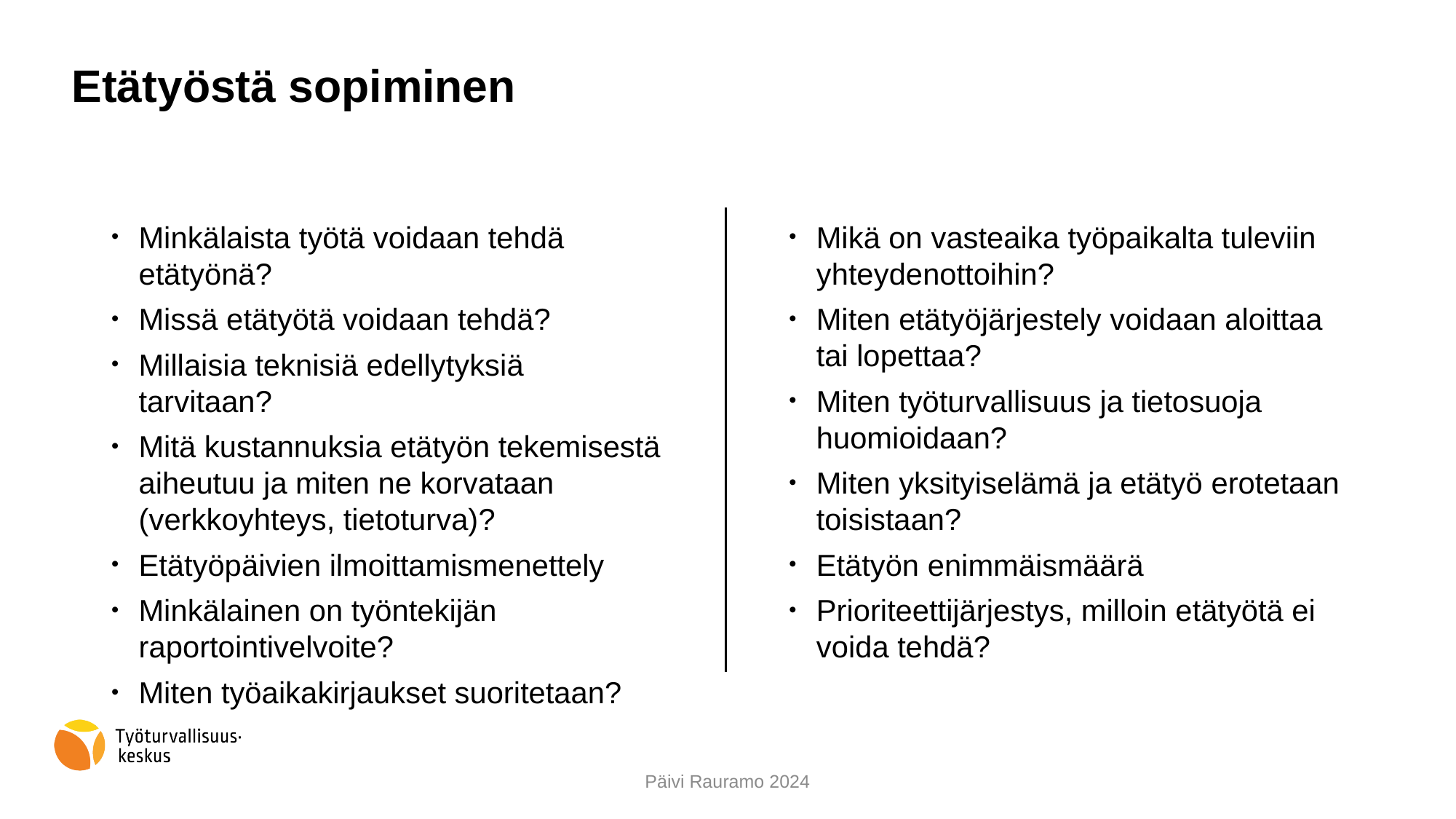

# Etätyöstä sopiminen
Minkälaista työtä voidaan tehdä etätyönä?
Missä etätyötä voidaan tehdä?
Millaisia teknisiä edellytyksiä tarvitaan?
Mitä kustannuksia etätyön tekemisestä aiheutuu ja miten ne korvataan (verkkoyhteys, tietoturva)?
Etätyöpäivien ilmoittamismenettely
Minkälainen on työntekijän raportointivelvoite?
Miten työaikakirjaukset suoritetaan?

Mikä on vasteaika työpaikalta tuleviin yhteydenottoihin?
Miten etätyöjärjestely voidaan aloittaa tai lopettaa?
Miten työturvallisuus ja tietosuoja huomioidaan?
Miten yksityiselämä ja etätyö erotetaan toisistaan?
Etätyön enimmäismäärä
Prioriteettijärjestys, milloin etätyötä ei voida tehdä?

Päivi Rauramo 2024